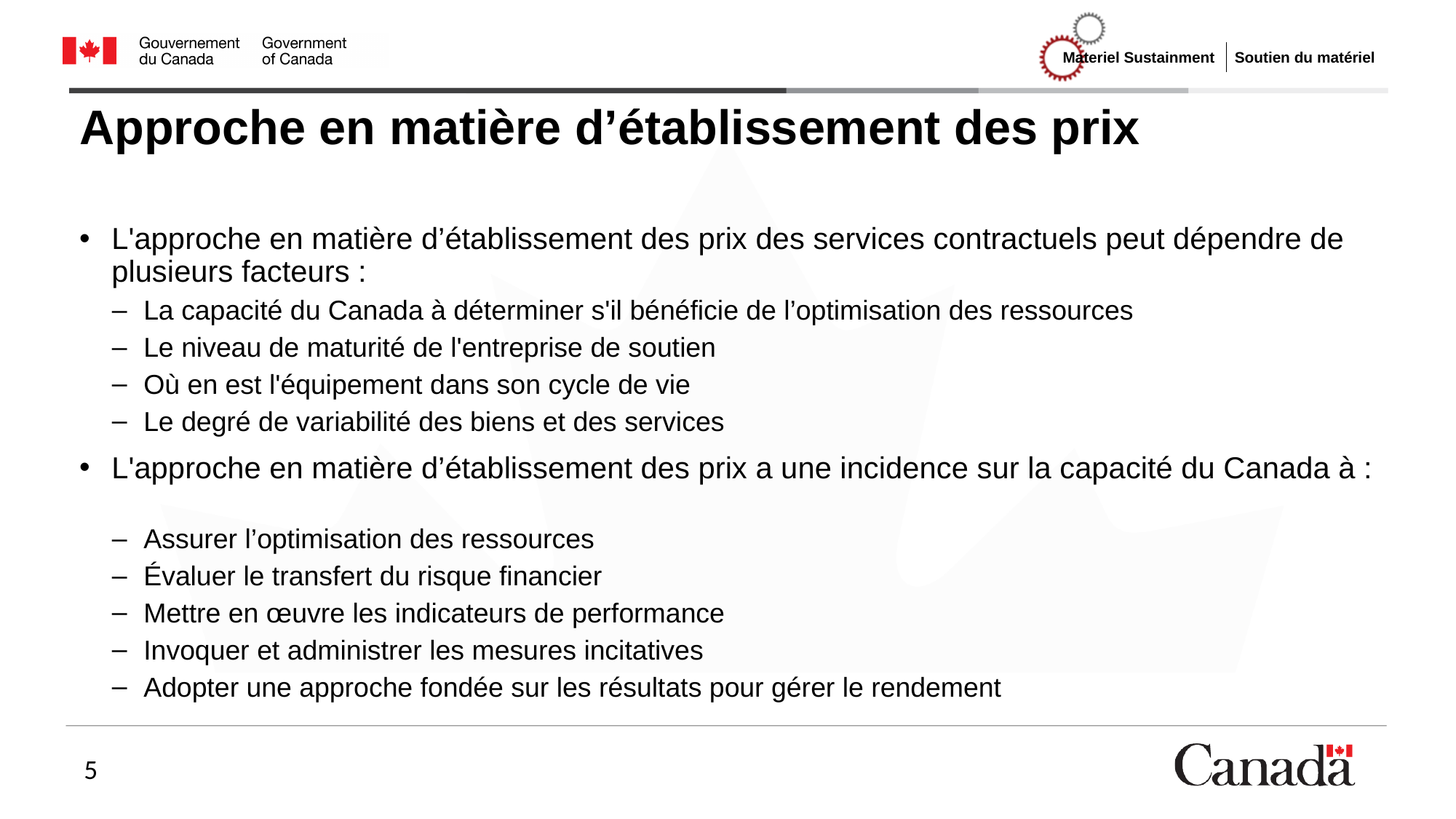

# Approche en matière d’établissement des prix
L'approche en matière d’établissement des prix des services contractuels peut dépendre de plusieurs facteurs :
La capacité du Canada à déterminer s'il bénéficie de l’optimisation des ressources
Le niveau de maturité de l'entreprise de soutien
Où en est l'équipement dans son cycle de vie
Le degré de variabilité des biens et des services
L'approche en matière d’établissement des prix a une incidence sur la capacité du Canada à :
Assurer l’optimisation des ressources
Évaluer le transfert du risque financier
Mettre en œuvre les indicateurs de performance
Invoquer et administrer les mesures incitatives
Adopter une approche fondée sur les résultats pour gérer le rendement
5